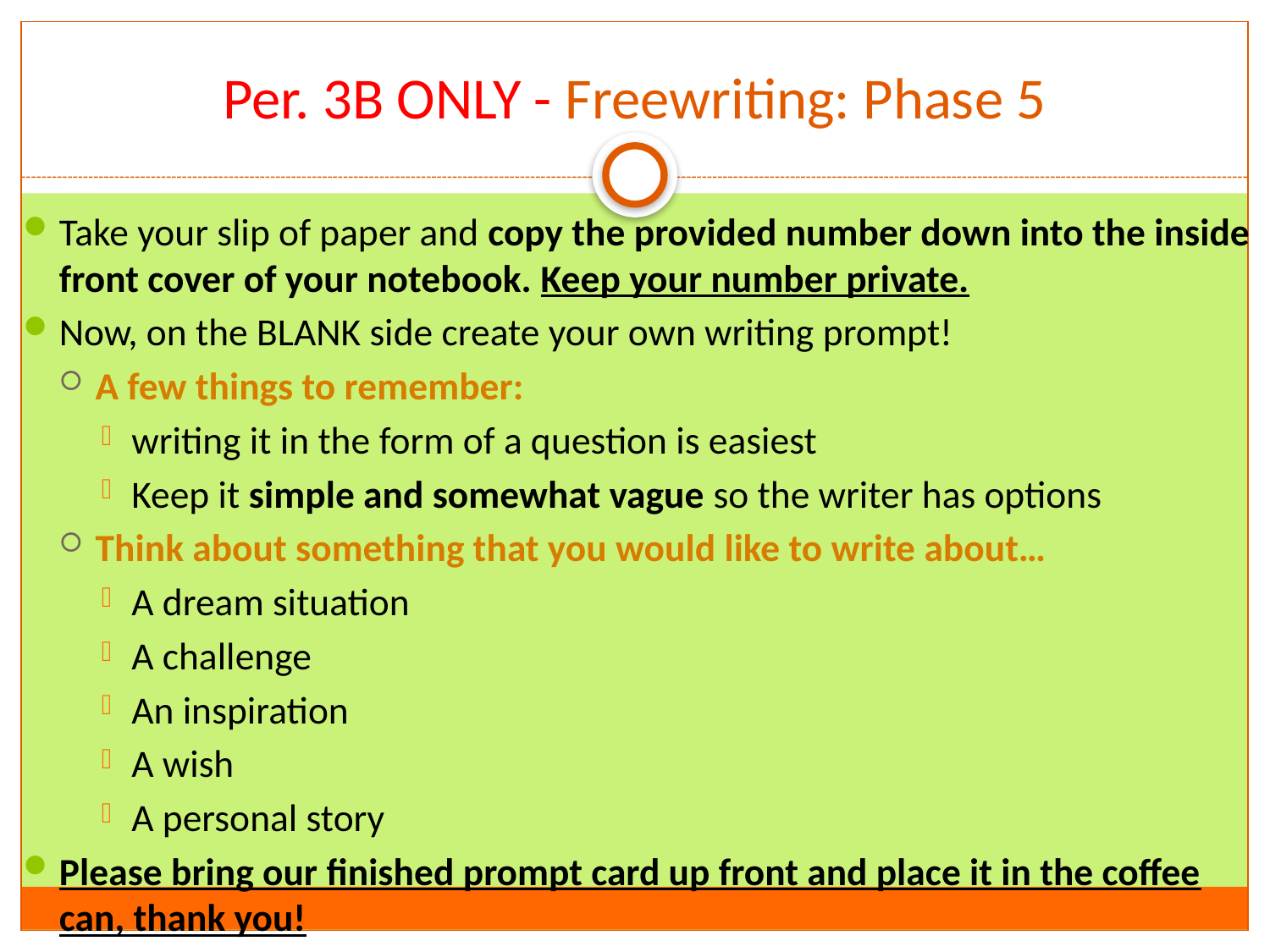

# Per. 3B ONLY - Freewriting: Phase 5
Take your slip of paper and copy the provided number down into the inside front cover of your notebook. Keep your number private.
Now, on the BLANK side create your own writing prompt!
A few things to remember:
writing it in the form of a question is easiest
Keep it simple and somewhat vague so the writer has options
Think about something that you would like to write about…
A dream situation
A challenge
An inspiration
A wish
A personal story
Please bring our finished prompt card up front and place it in the coffee can, thank you!